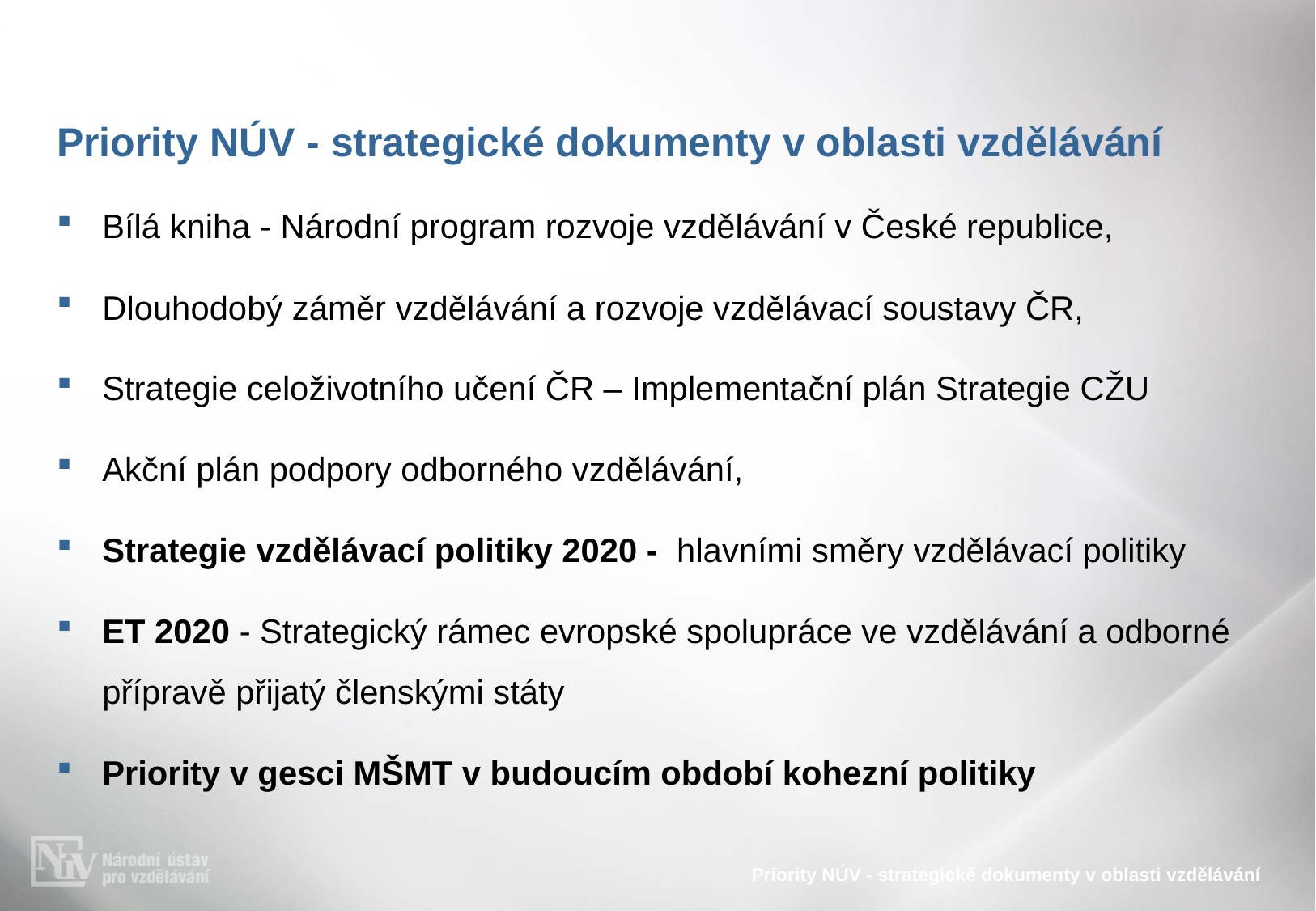

Priority NÚV - strategické dokumenty v oblasti vzdělávání
Bílá kniha - Národní program rozvoje vzdělávání v České republice,
Dlouhodobý záměr vzdělávání a rozvoje vzdělávací soustavy ČR,
Strategie celoživotního učení ČR – Implementační plán Strategie CŽU
Akční plán podpory odborného vzdělávání,
Strategie vzdělávací politiky 2020 -  hlavními směry vzdělávací politiky
ET 2020 - Strategický rámec evropské spolupráce ve vzdělávání a odborné přípravě přijatý členskými státy
Priority v gesci MŠMT v budoucím období kohezní politiky

# Priority NÚV - strategické dokumenty v oblasti vzdělávání